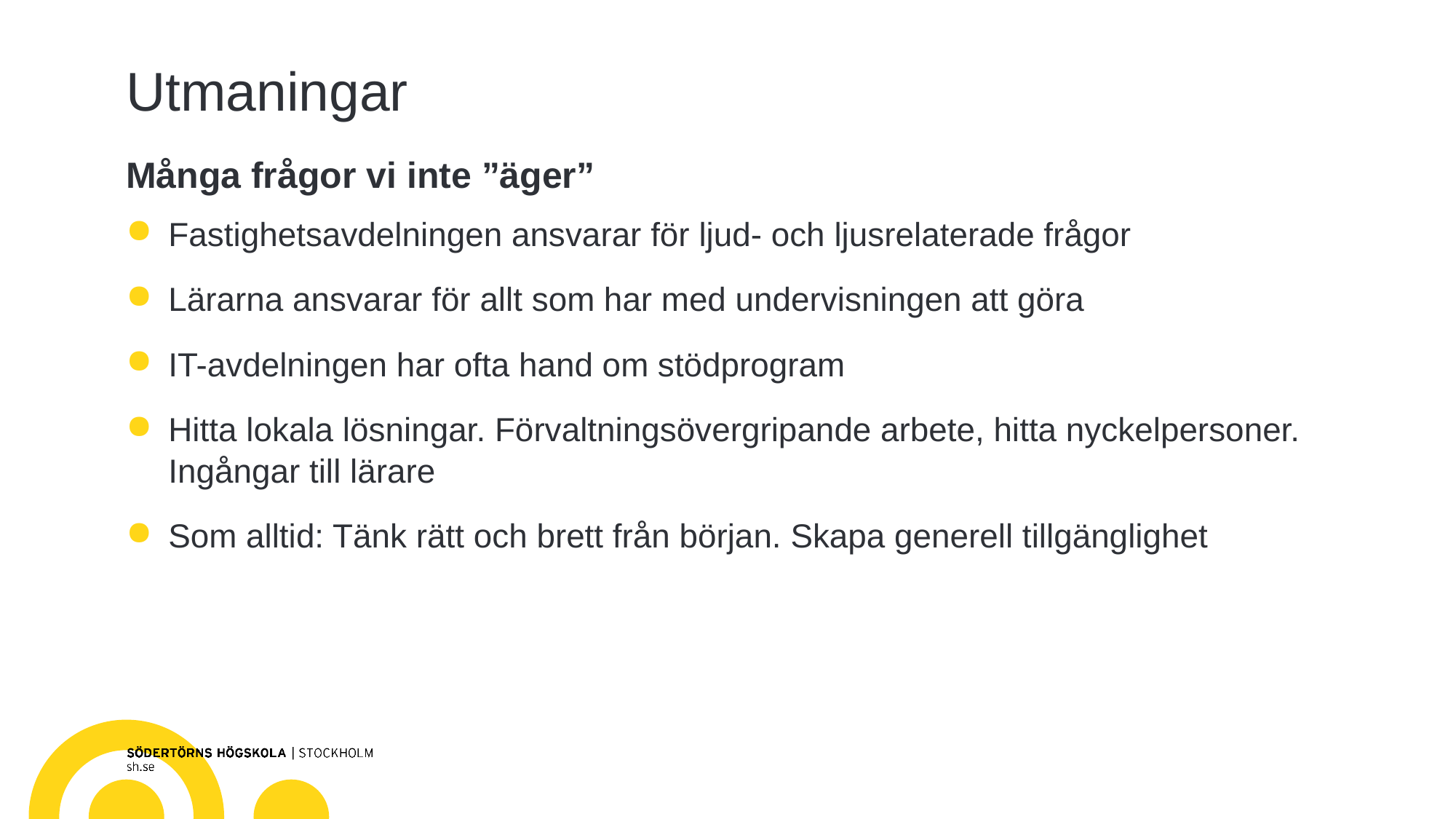

# Utmaningar
Många frågor vi inte ”äger”
Fastighetsavdelningen ansvarar för ljud- och ljusrelaterade frågor
Lärarna ansvarar för allt som har med undervisningen att göra
IT-avdelningen har ofta hand om stödprogram
Hitta lokala lösningar. Förvaltningsövergripande arbete, hitta nyckelpersoner. Ingångar till lärare
Som alltid: Tänk rätt och brett från början. Skapa generell tillgänglighet